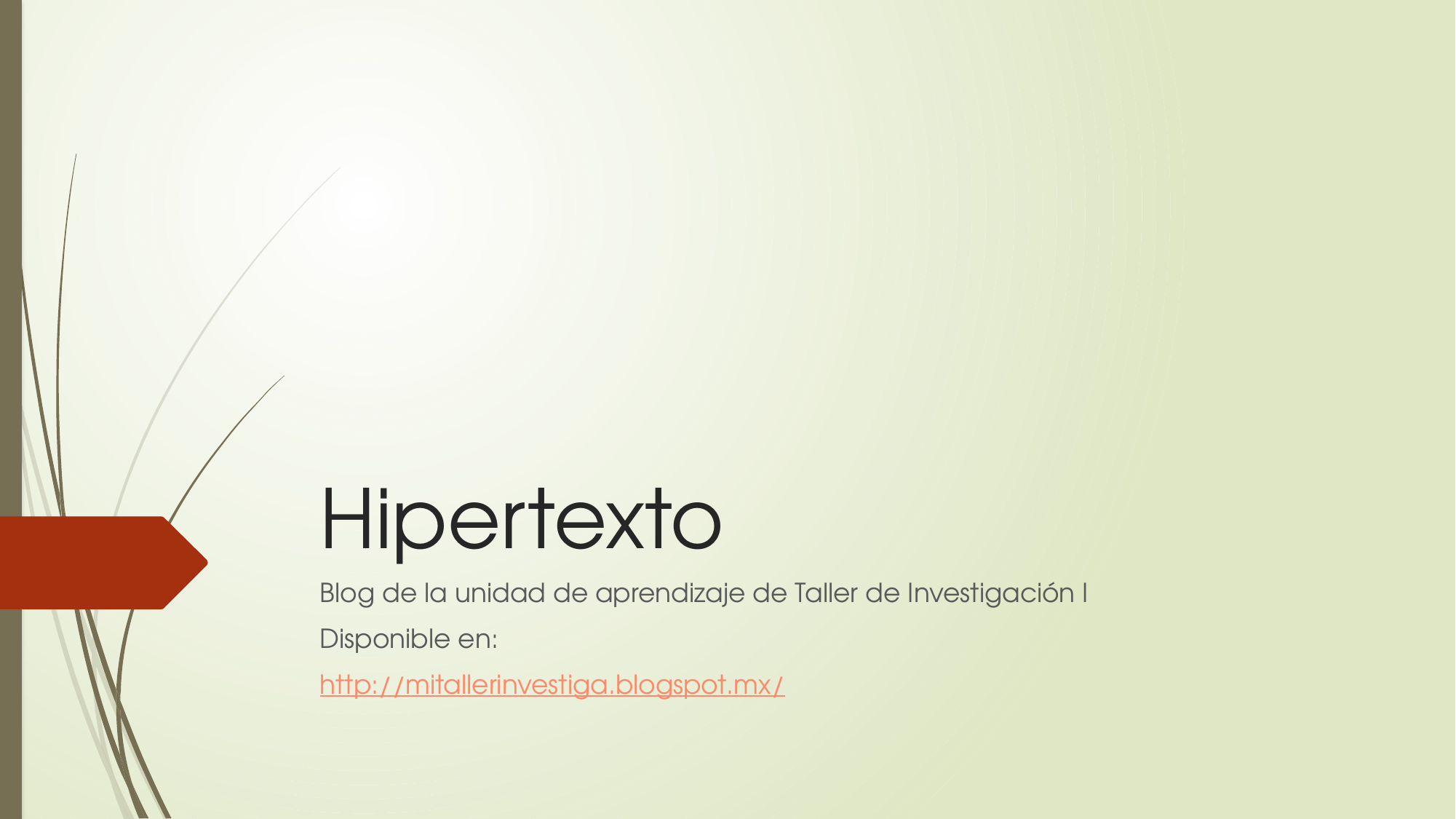

# Hipertexto
Blog de la unidad de aprendizaje de Taller de Investigación I
Disponible en:
http://mitallerinvestiga.blogspot.mx/